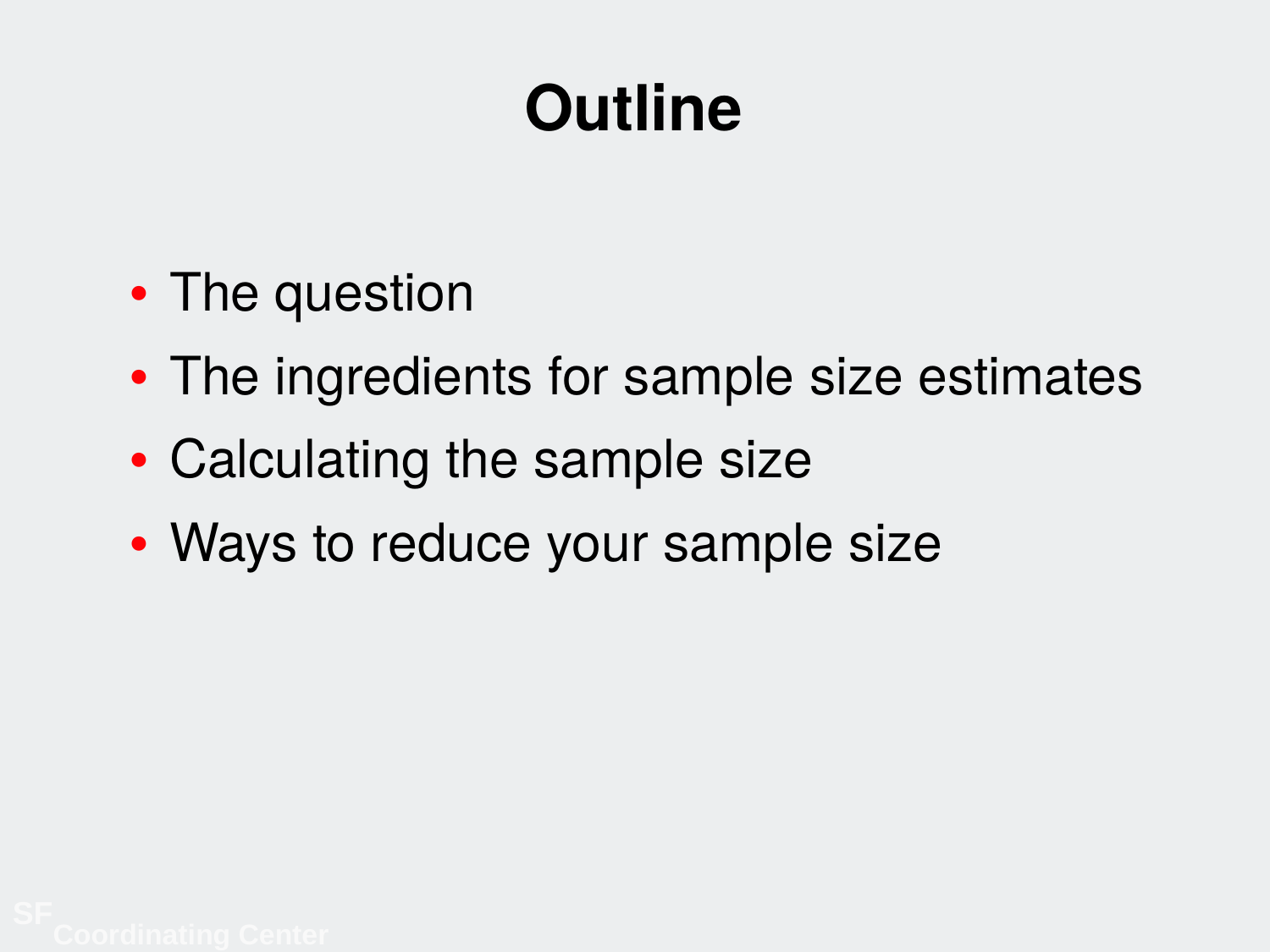

# Outline
The question
The ingredients for sample size estimates
Calculating the sample size
Ways to reduce your sample size